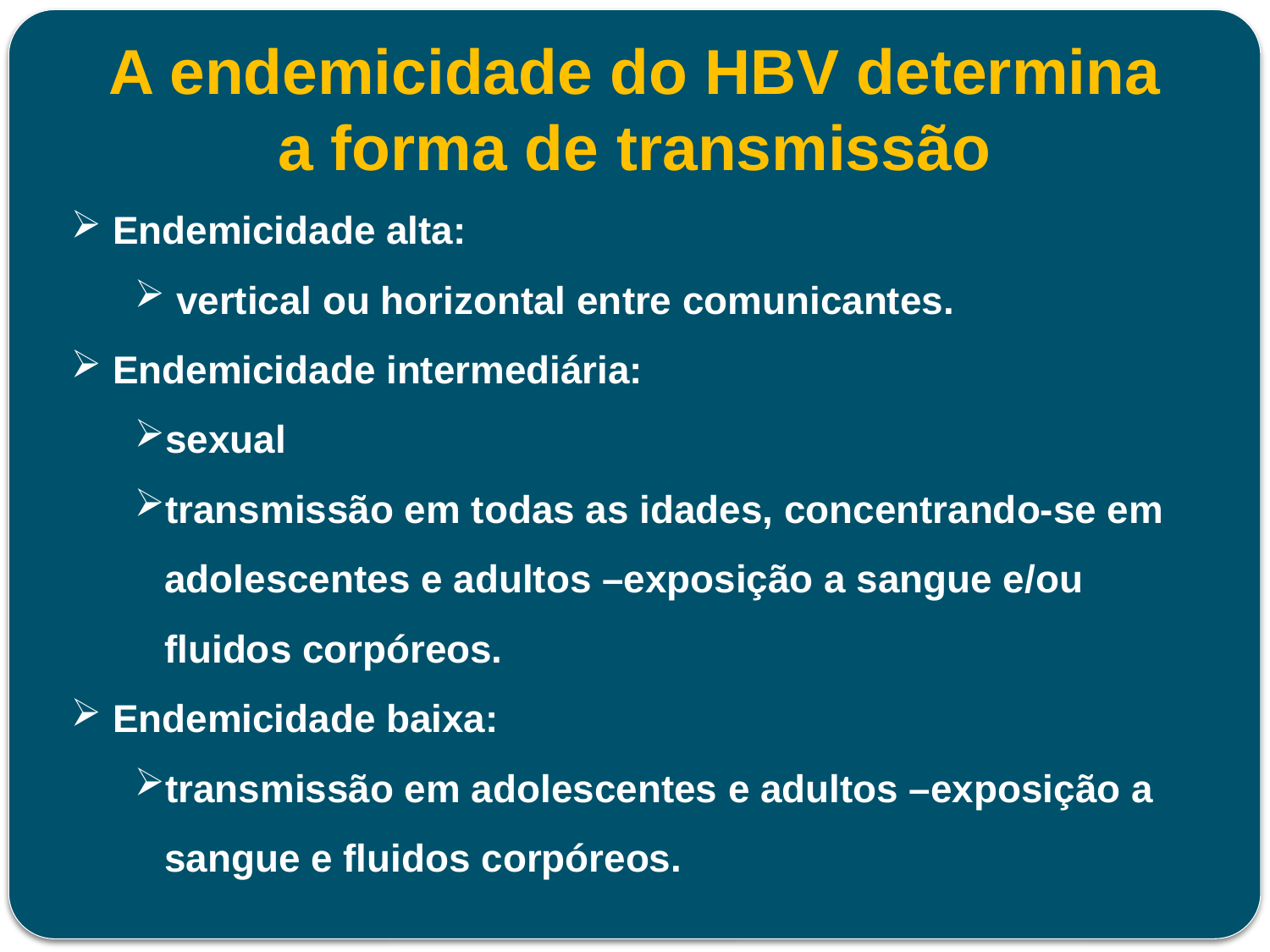

# A endemicidade do HBV determina a forma de transmissão
 Endemicidade alta:
 vertical ou horizontal entre comunicantes.
 Endemicidade intermediária:
sexual
transmissão em todas as idades, concentrando-se em adolescentes e adultos –exposição a sangue e/ou fluidos corpóreos.
 Endemicidade baixa:
transmissão em adolescentes e adultos –exposição a sangue e fluidos corpóreos.